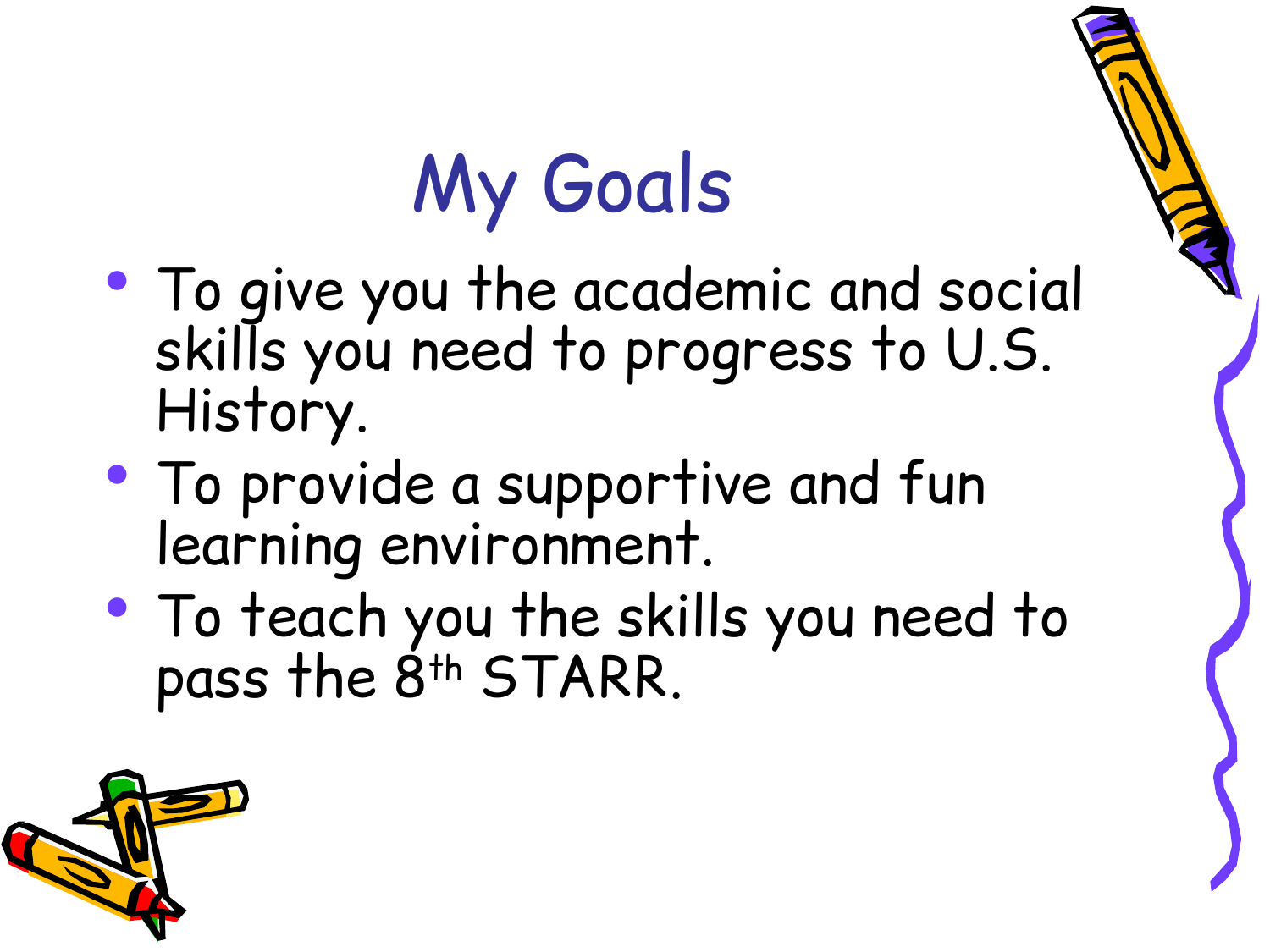

# My Goals
To give you the academic and social skills you need to progress to U.S. History.
To provide a supportive and fun learning environment.
To teach you the skills you need to pass the 8th STARR.